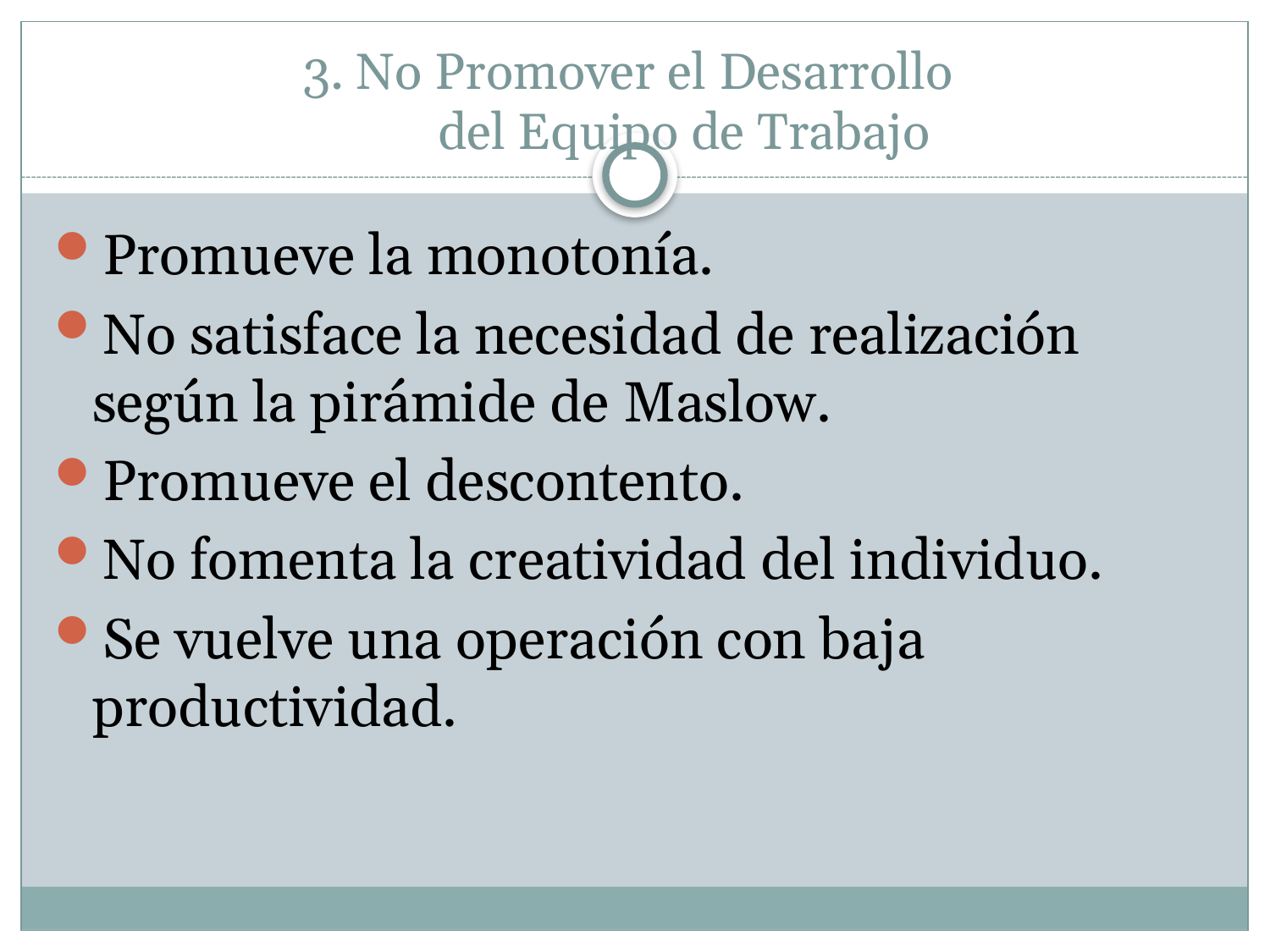

# 3. No Promover el Desarrollo del Equipo de Trabajo
Promueve la monotonía.
No satisface la necesidad de realización según la pirámide de Maslow.
Promueve el descontento.
No fomenta la creatividad del individuo.
Se vuelve una operación con baja productividad.